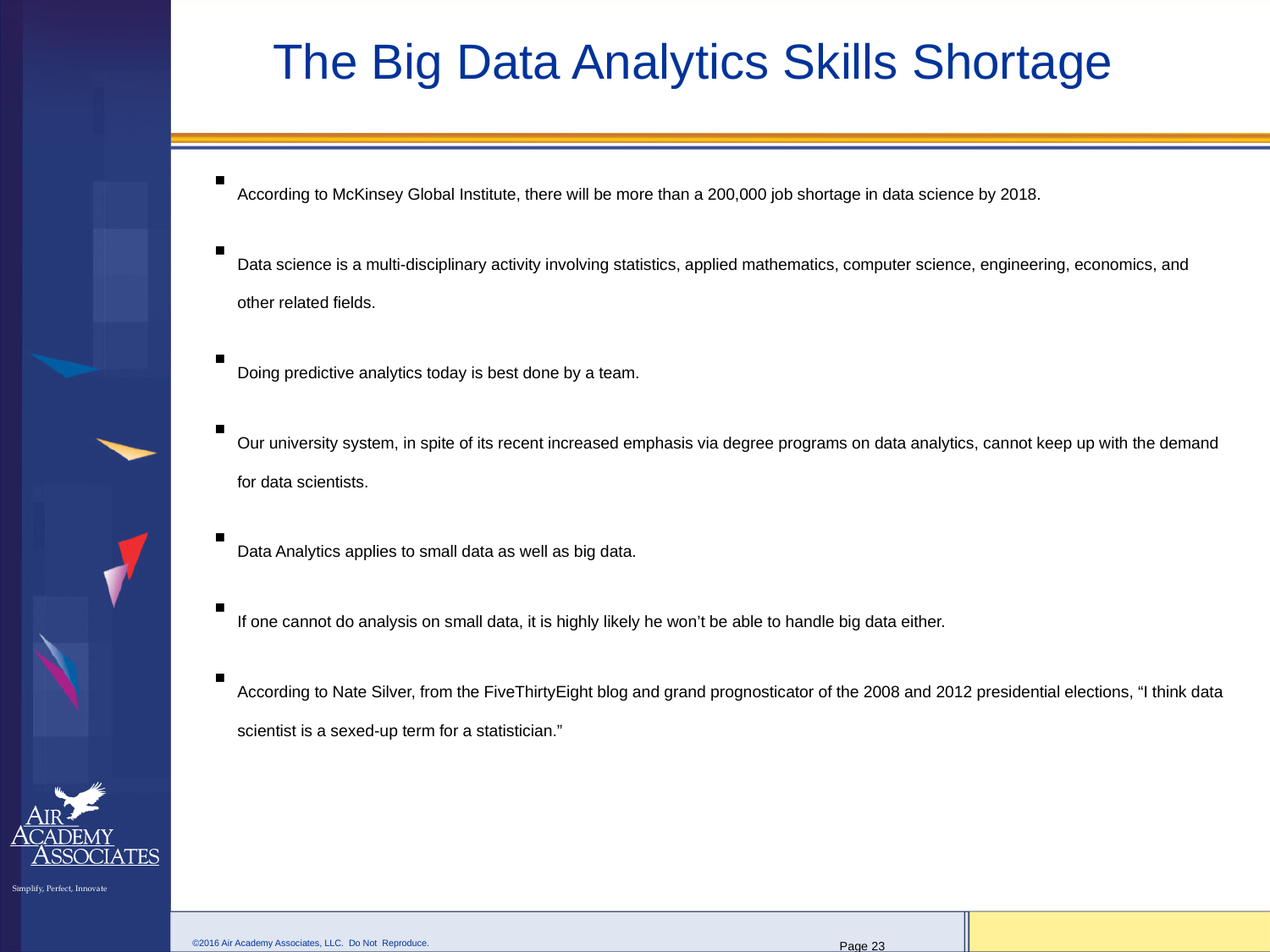

# The Big Data Analytics Skills Shortage
According to McKinsey Global Institute, there will be more than a 200,000 job shortage in data science by 2018.
Data science is a multi-disciplinary activity involving statistics, applied mathematics, computer science, engineering, economics, and other related fields.
Doing predictive analytics today is best done by a team.
Our university system, in spite of its recent increased emphasis via degree programs on data analytics, cannot keep up with the demand for data scientists.
Data Analytics applies to small data as well as big data.
If one cannot do analysis on small data, it is highly likely he won’t be able to handle big data either.
According to Nate Silver, from the FiveThirtyEight blog and grand prognosticator of the 2008 and 2012 presidential elections, “I think data scientist is a sexed-up term for a statistician.”